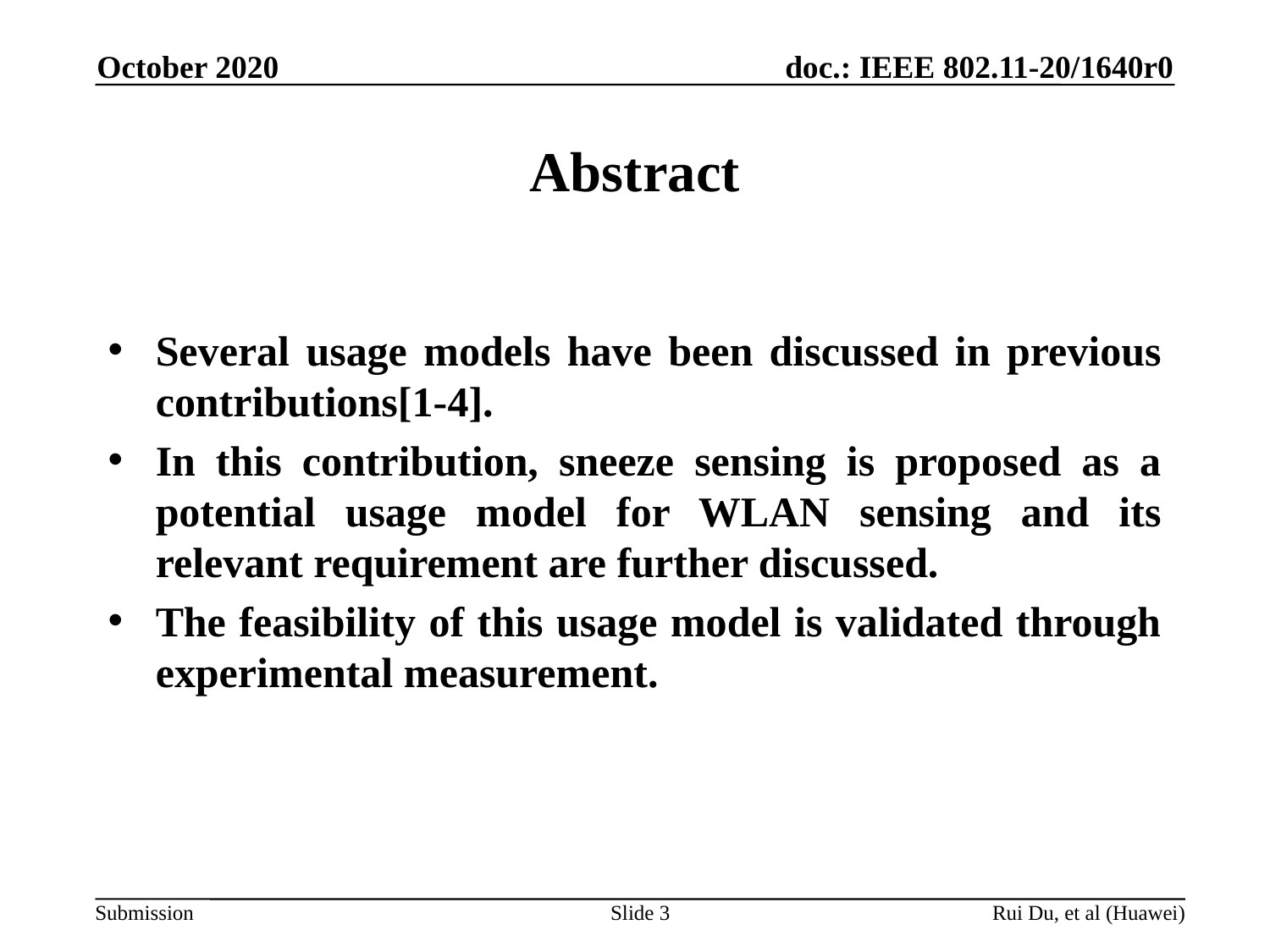

October 2020
# Abstract
Several usage models have been discussed in previous contributions[1-4].
In this contribution, sneeze sensing is proposed as a potential usage model for WLAN sensing and its relevant requirement are further discussed.
The feasibility of this usage model is validated through experimental measurement.

Slide 3
Rui Du, et al (Huawei)